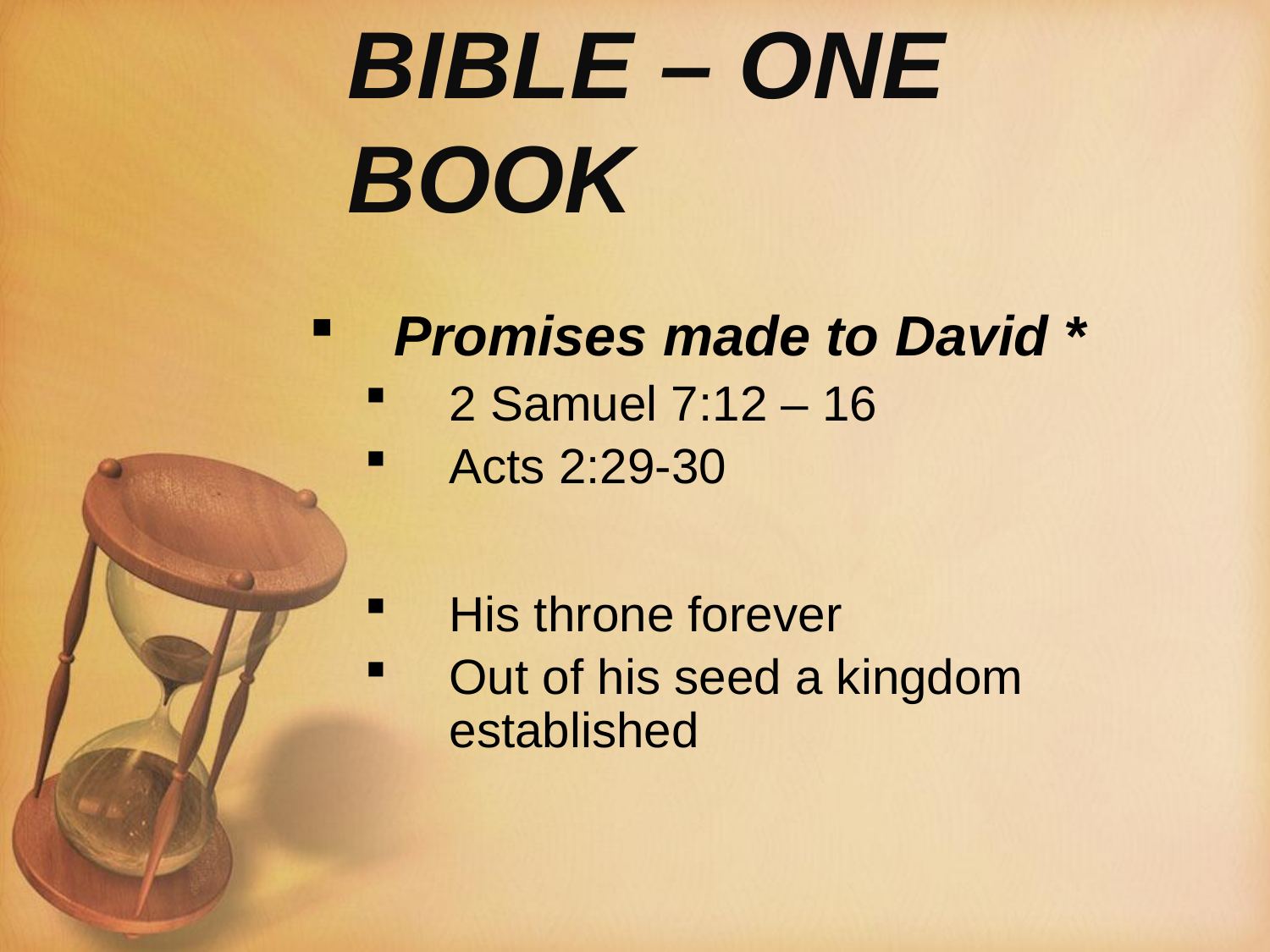

# BIBLE – ONE BOOK

Promises made to David *
2 Samuel 7:12 – 16
Acts 2:29-30

His throne forever
Out of his seed a kingdom established